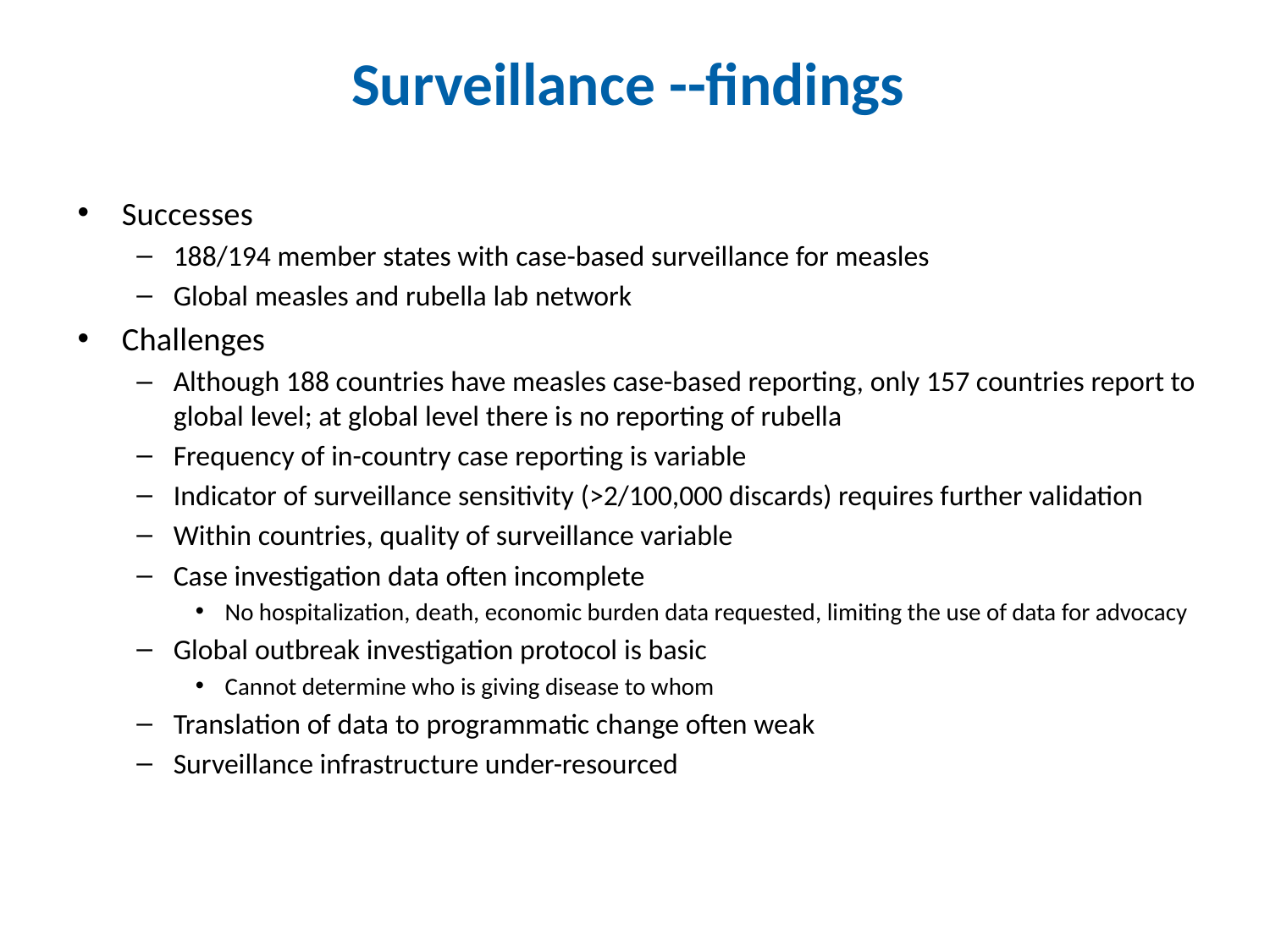

# Surveillance --findings
Successes
188/194 member states with case-based surveillance for measles
Global measles and rubella lab network
Challenges
Although 188 countries have measles case-based reporting, only 157 countries report to global level; at global level there is no reporting of rubella
Frequency of in-country case reporting is variable
Indicator of surveillance sensitivity (>2/100,000 discards) requires further validation
Within countries, quality of surveillance variable
Case investigation data often incomplete
No hospitalization, death, economic burden data requested, limiting the use of data for advocacy
Global outbreak investigation protocol is basic
Cannot determine who is giving disease to whom
Translation of data to programmatic change often weak
Surveillance infrastructure under-resourced